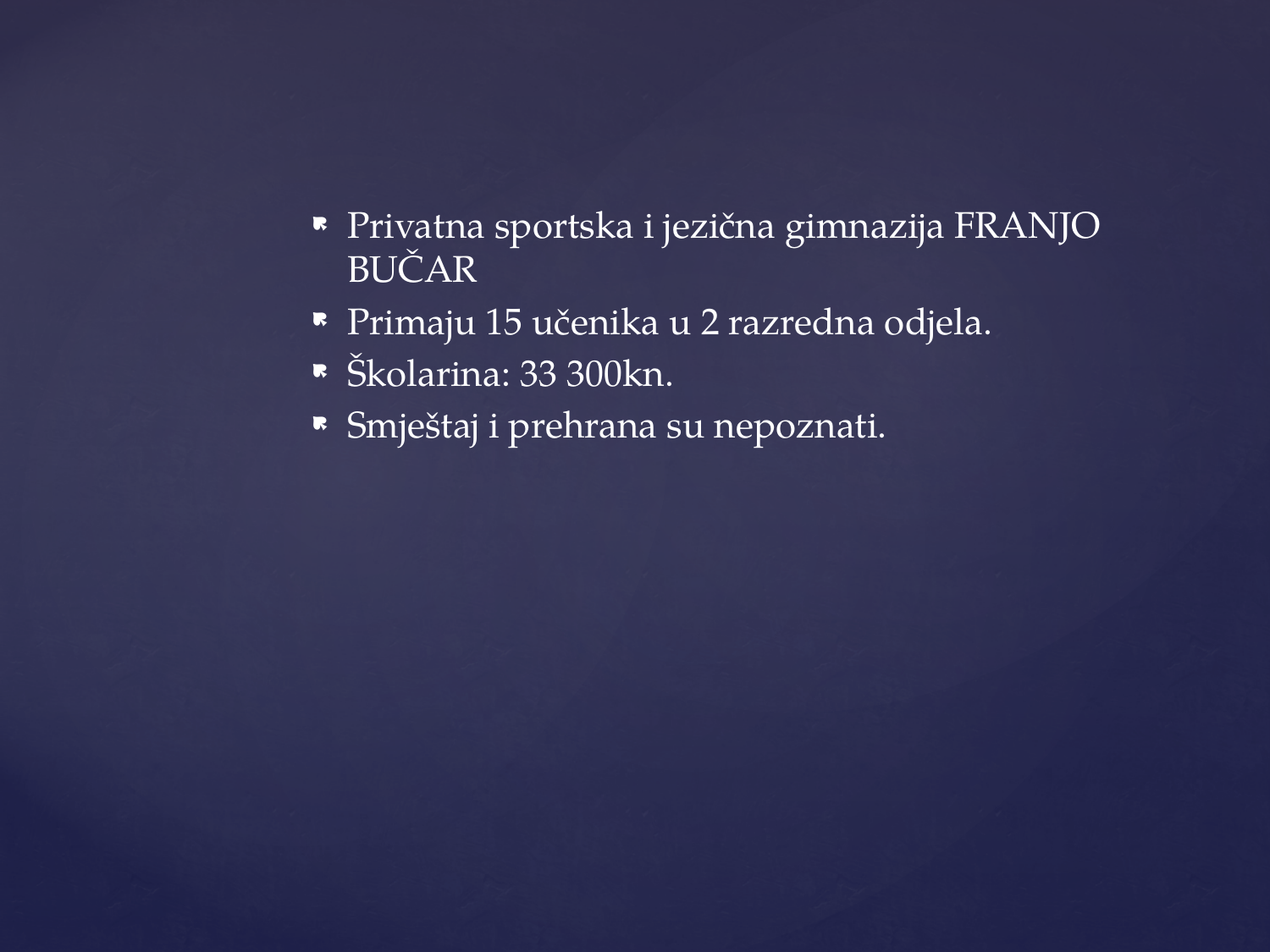

Privatna sportska i jezična gimnazija FRANJO BUČAR
Primaju 15 učenika u 2 razredna odjela.
Školarina: 33 300kn.
Smještaj i prehrana su nepoznati.

#